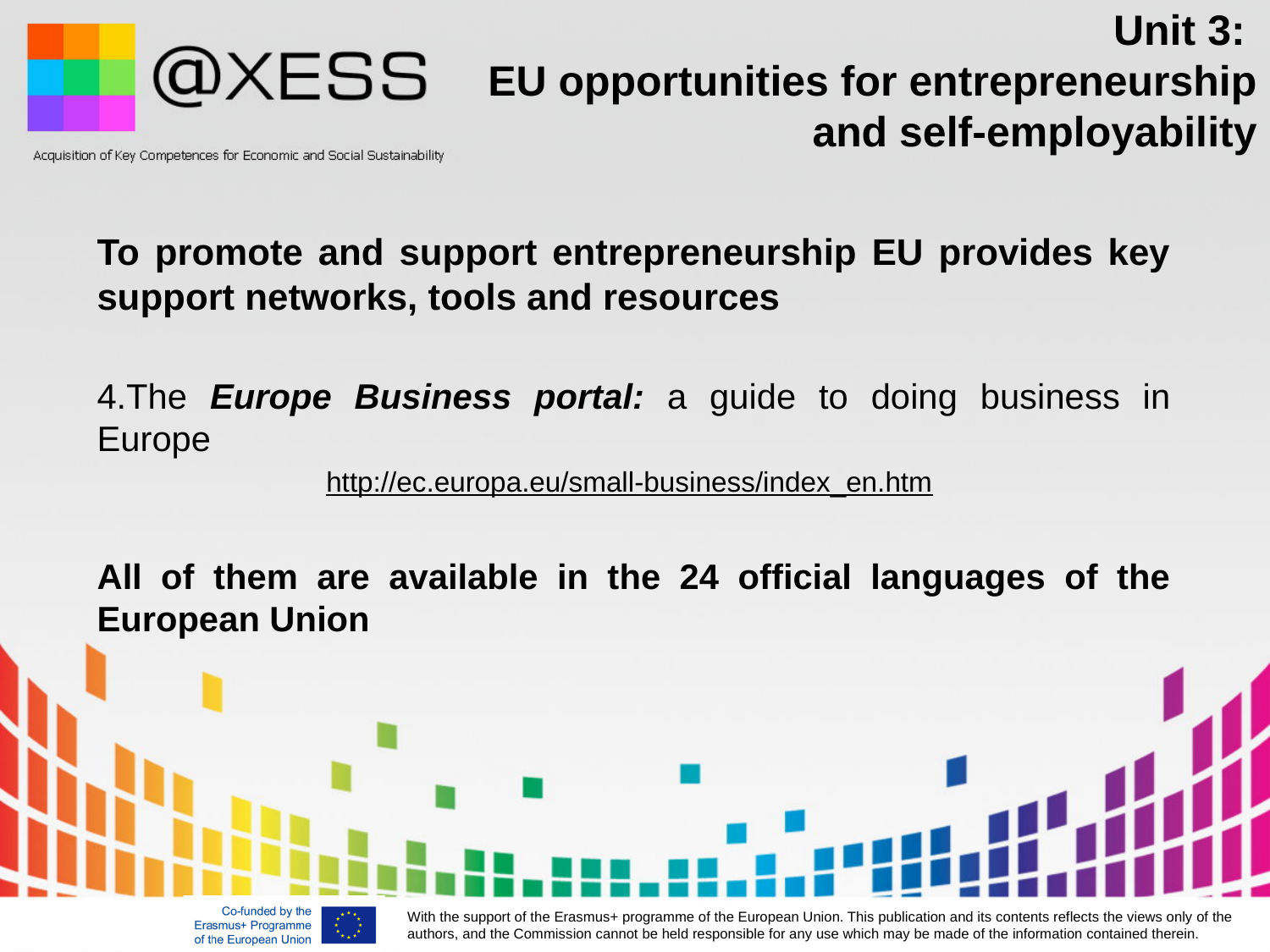

# Unit 3: EU opportunities for entrepreneurship and self-employability
To promote and support entrepreneurship EU provides key support networks, tools and resources

The Europe Business portal: a guide to doing business in Europe
http://ec.europa.eu/small-business/index_en.htm

All of them are available in the 24 official languages of the European Union